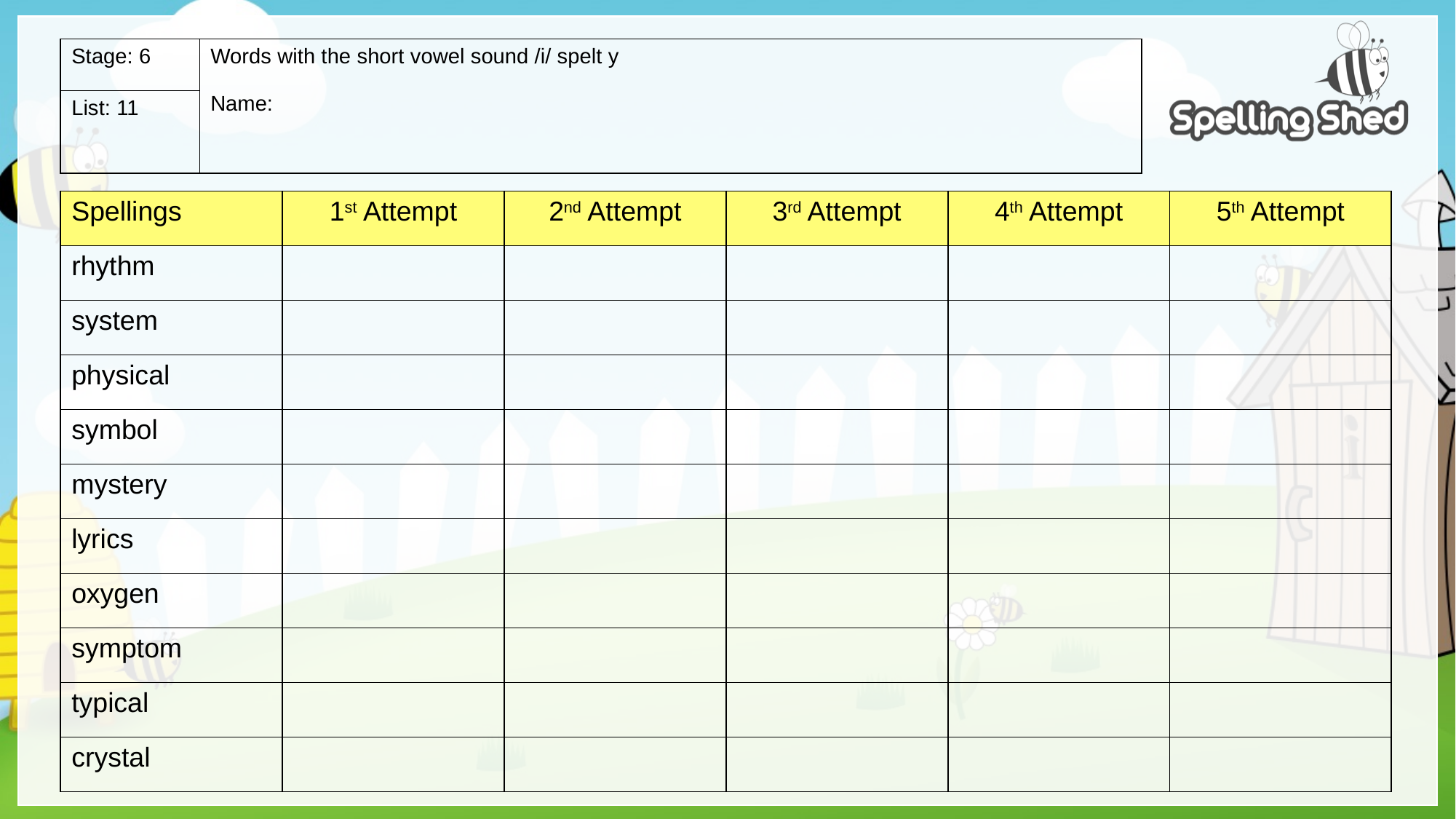

| Stage: 6 | Words with the short vowel sound /i/ spelt y Name: |
| --- | --- |
| List: 11 |  |
| Spellings | 1st Attempt | 2nd Attempt | 3rd Attempt | 4th Attempt | 5th Attempt |
| --- | --- | --- | --- | --- | --- |
| rhythm |  |  |  |  |  |
| system |  |  |  |  |  |
| physical |  |  |  |  |  |
| symbol |  |  |  |  |  |
| mystery |  |  |  |  |  |
| lyrics |  |  |  |  |  |
| oxygen |  |  |  |  |  |
| symptom |  |  |  |  |  |
| typical |  |  |  |  |  |
| crystal |  |  |  |  |  |